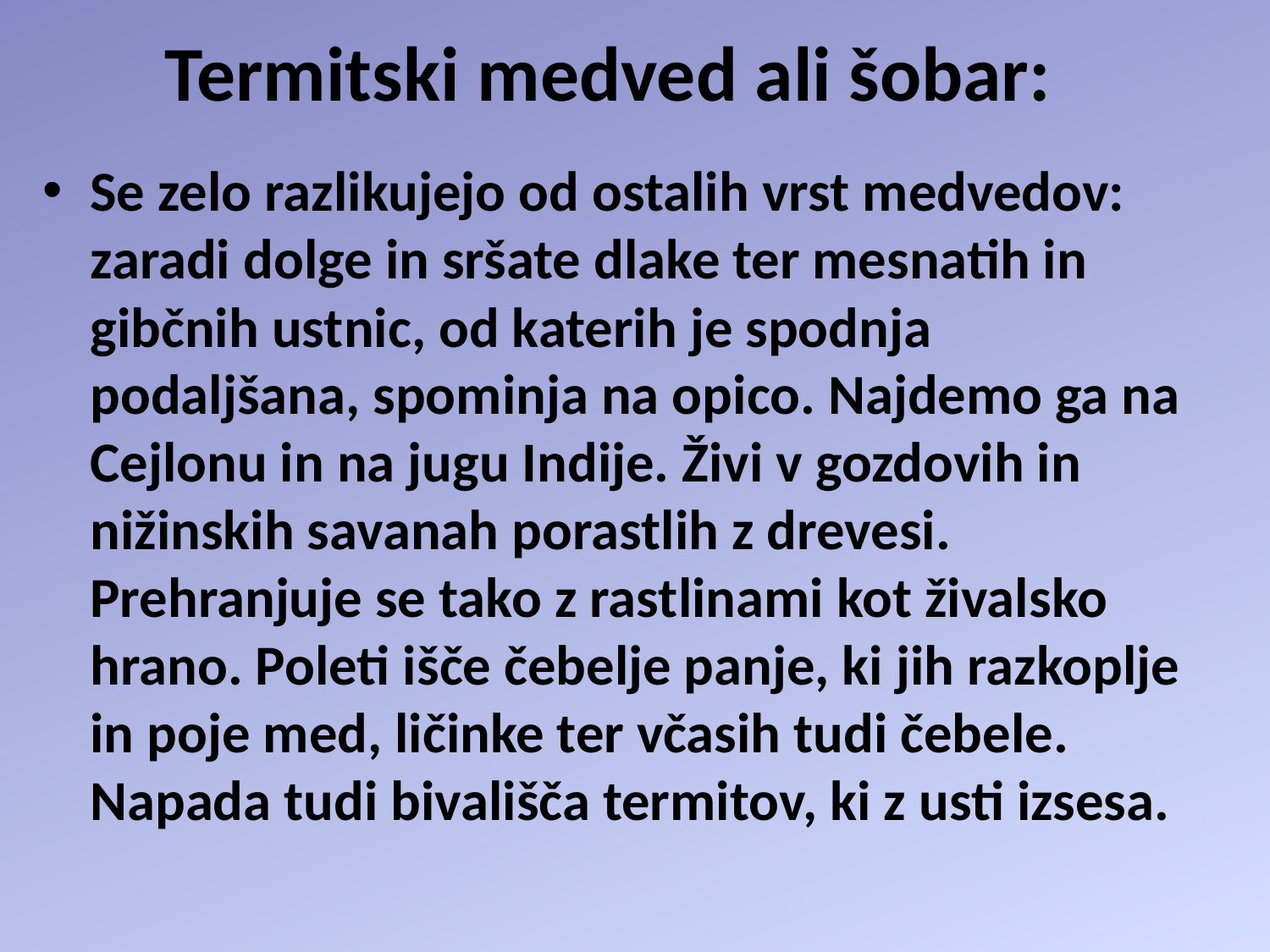

# Termitski medved ali šobar:
Se zelo razlikujejo od ostalih vrst medvedov: zaradi dolge in sršate dlake ter mesnatih in gibčnih ustnic, od katerih je spodnja podaljšana, spominja na opico. Najdemo ga na Cejlonu in na jugu Indije. Živi v gozdovih in nižinskih savanah porastlih z drevesi. Prehranjuje se tako z rastlinami kot živalsko hrano. Poleti išče čebelje panje, ki jih razkoplje in poje med, ličinke ter včasih tudi čebele. Napada tudi bivališča termitov, ki z usti izsesa.